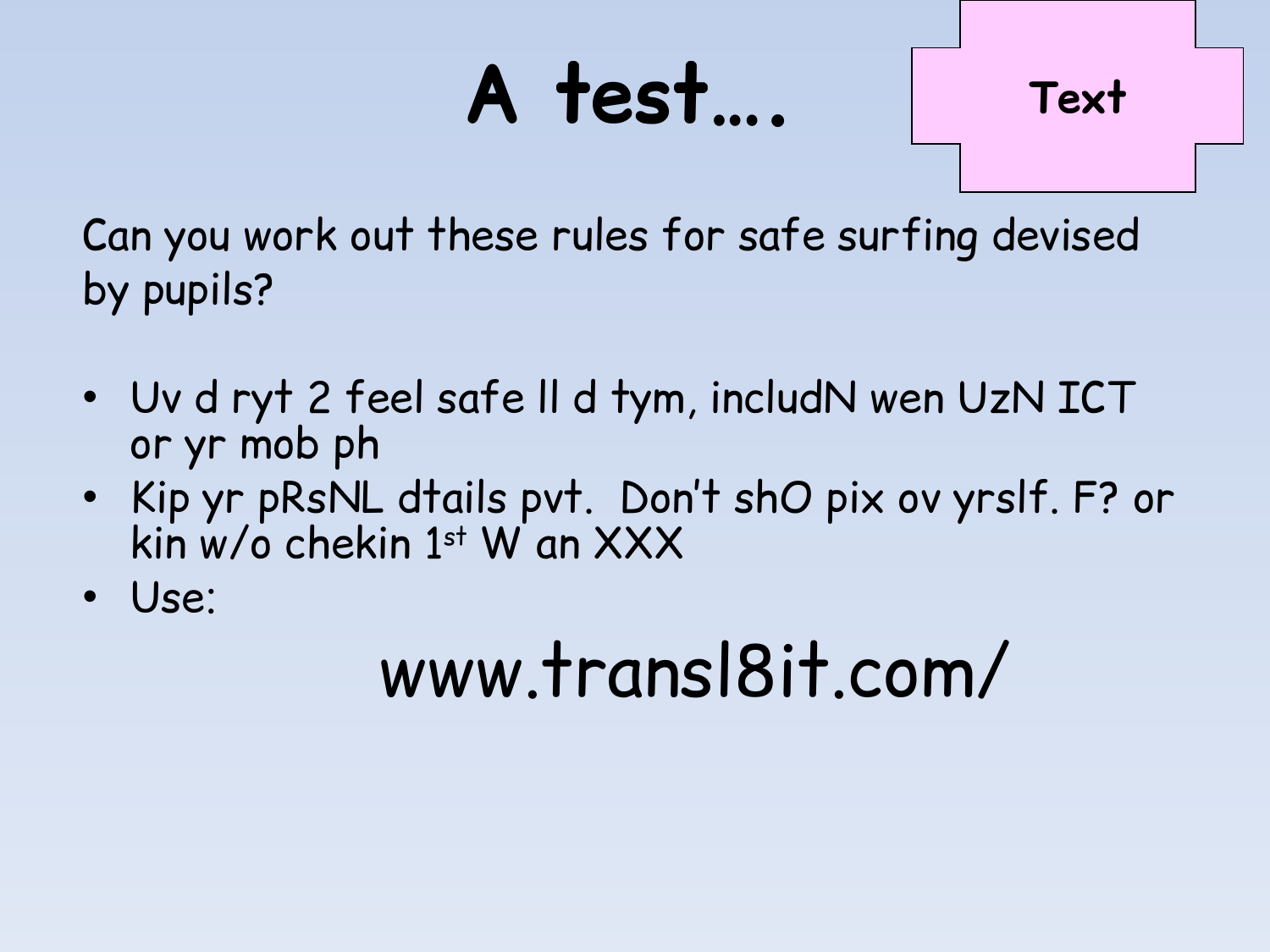

Text
A test….
Can you work out these rules for safe surfing devised
by pupils?

Uv d ryt 2 feel safe ll d tym, includN wen UzN ICT or yr mob ph
Kip yr pRsNL dtails pvt.  Don’t shO pix ov yrslf. F? or kin w/o chekin 1st W an XXX
Use:
              www.transl8it.com/